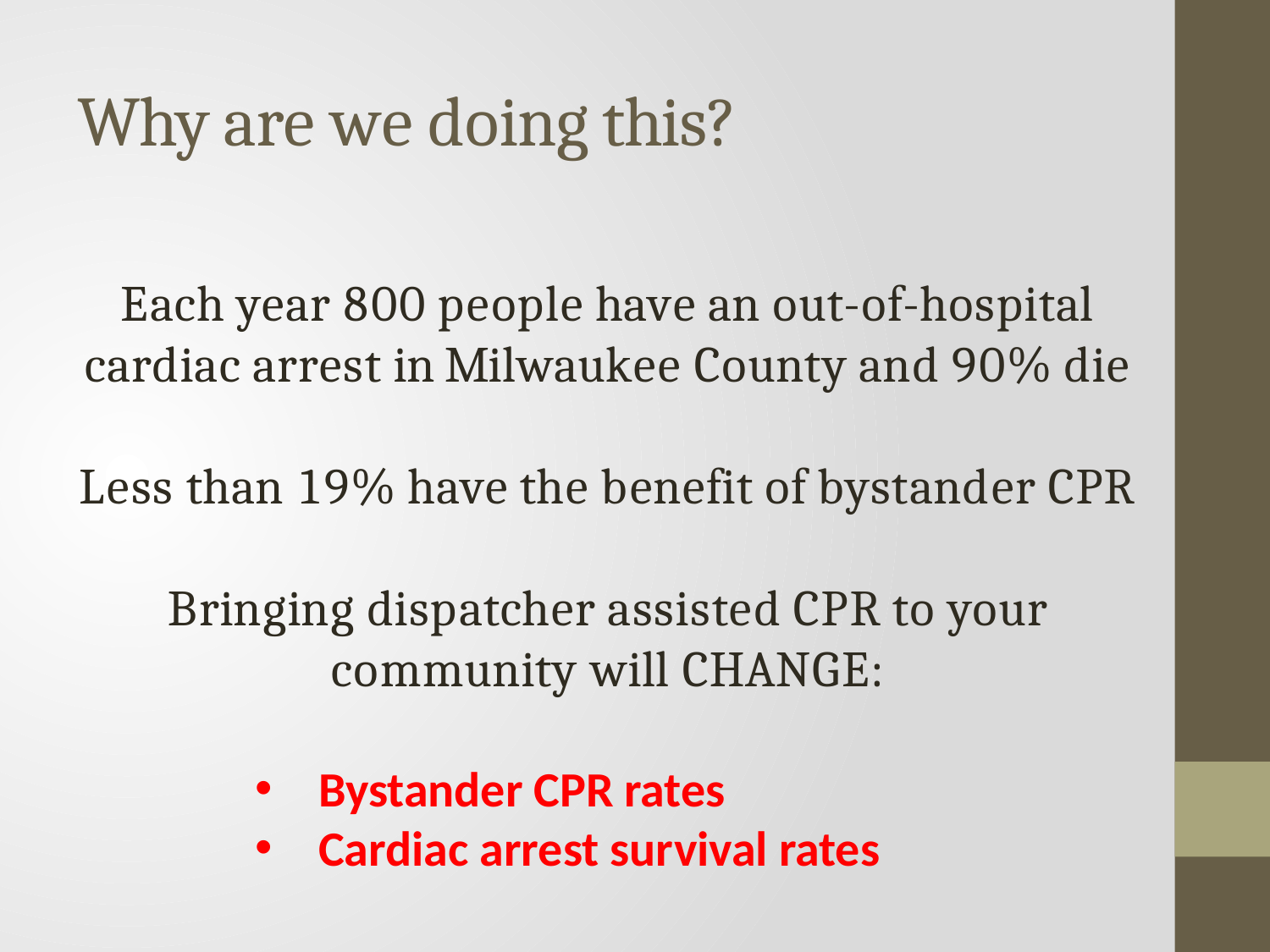

# Why are we doing this?

Each year 800 people have an out-of-hospital cardiac arrest in Milwaukee County and 90% die

Less than 19% have the benefit of bystander CPR

Bringing dispatcher assisted CPR to your community will CHANGE:

Bystander CPR rates
Cardiac arrest survival rates